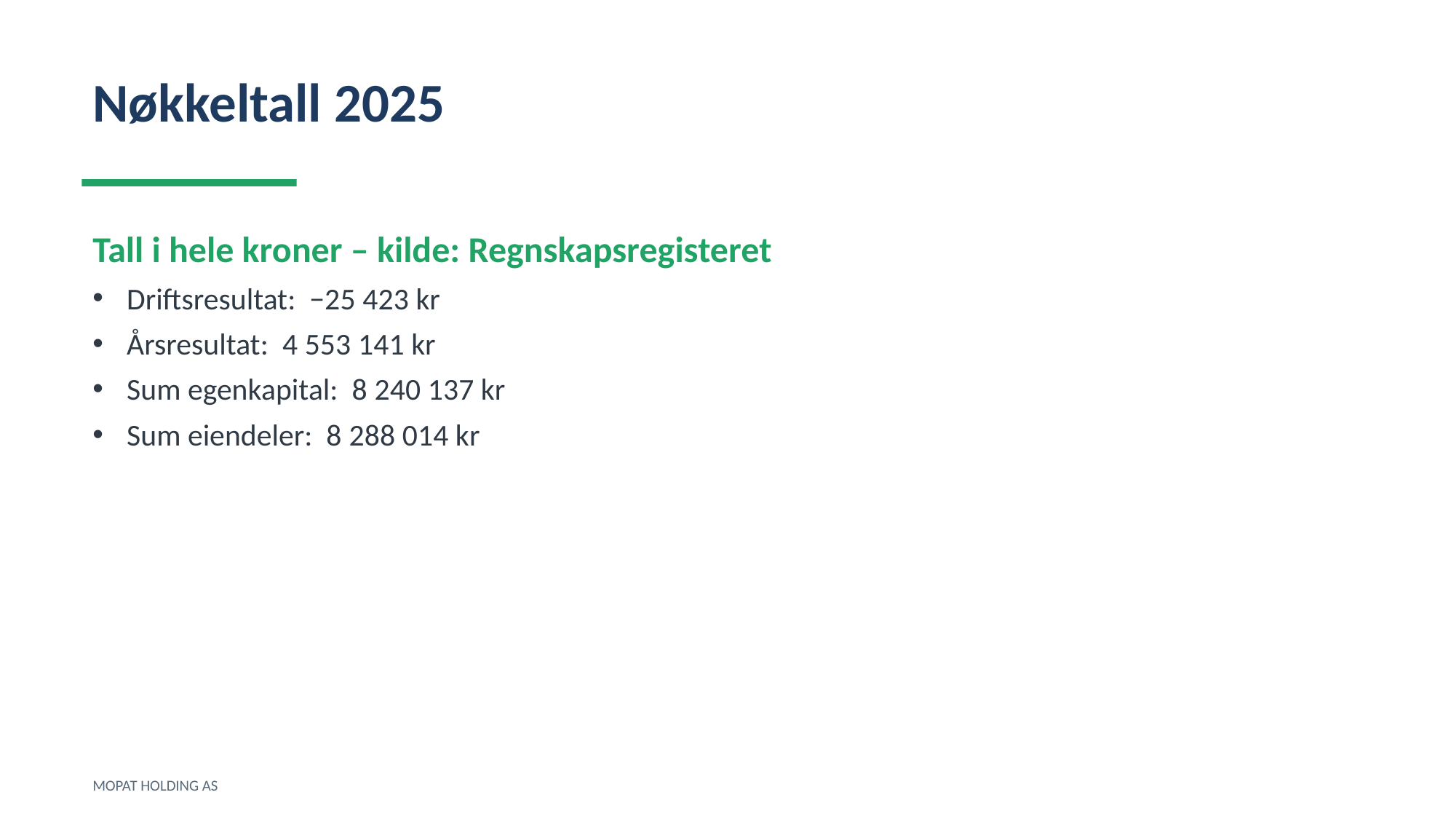

Nøkkeltall 2025

Tall i hele kroner – kilde: Regnskapsregisteret
Driftsresultat:  −25 423 kr
Årsresultat:  4 553 141 kr
Sum egenkapital:  8 240 137 kr
Sum eiendeler:  8 288 014 kr
MOPAT HOLDING AS